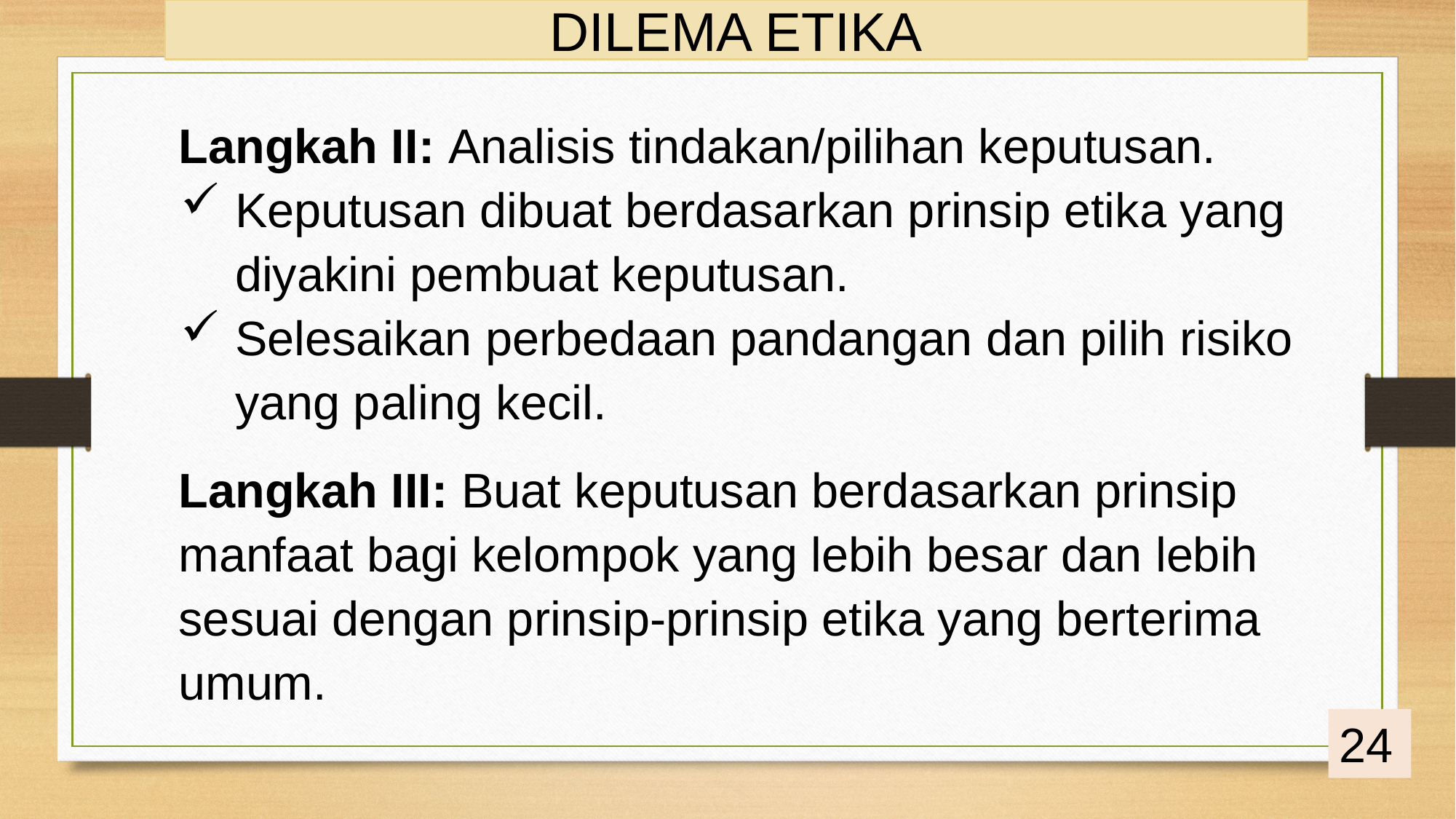

DILEMA ETIKA
Langkah II: Analisis tindakan/pilihan keputusan.
Keputusan dibuat berdasarkan prinsip etika yang diyakini pembuat keputusan.
Selesaikan perbedaan pandangan dan pilih risiko yang paling kecil.

Langkah III: Buat keputusan berdasarkan prinsip manfaat bagi kelompok yang lebih besar dan lebih sesuai dengan prinsip-prinsip etika yang berterima umum.
24